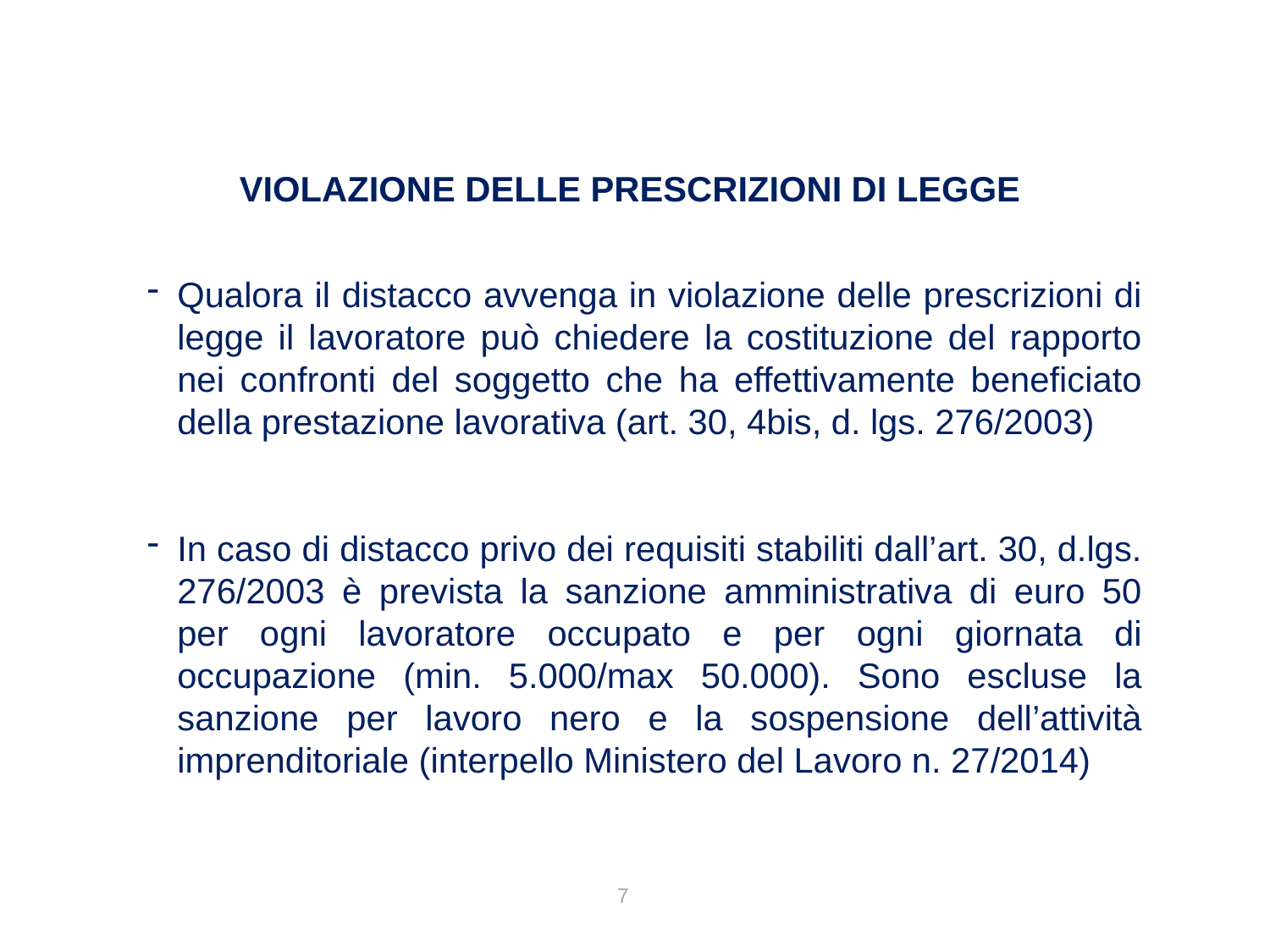

VIOLAZIONE DELLE PRESCRIZIONI DI LEGGE
Qualora il distacco avvenga in violazione delle prescrizioni di legge il lavoratore può chiedere la costituzione del rapporto nei confronti del soggetto che ha effettivamente beneficiato della prestazione lavorativa (art. 30, 4bis, d. lgs. 276/2003)

In caso di distacco privo dei requisiti stabiliti dall’art. 30, d.lgs. 276/2003 è prevista la sanzione amministrativa di euro 50 per ogni lavoratore occupato e per ogni giornata di occupazione (min. 5.000/max 50.000). Sono escluse la sanzione per lavoro nero e la sospensione dell’attività imprenditoriale (interpello Ministero del Lavoro n. 27/2014)

7